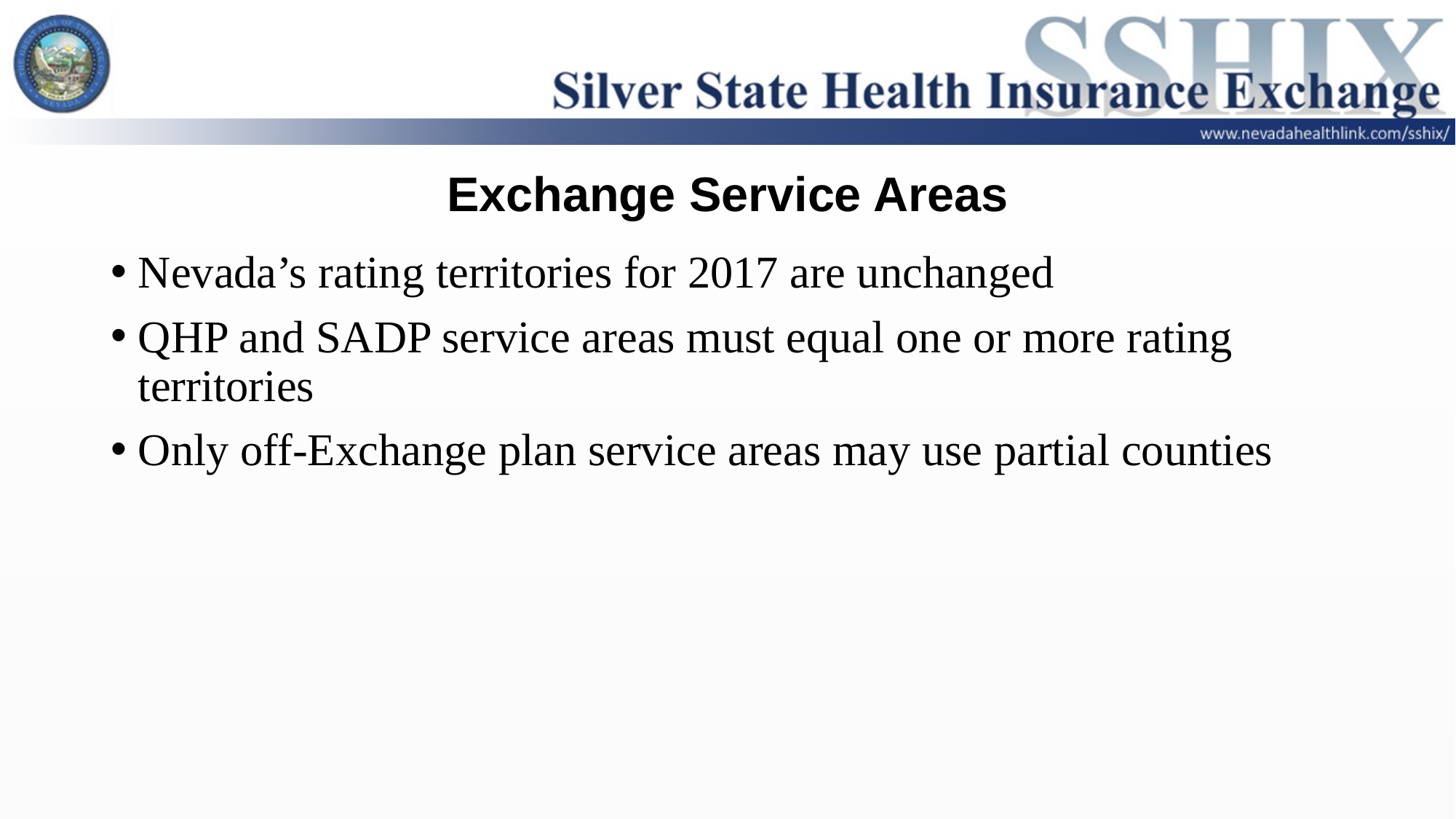

# Exchange Service Areas
Nevada’s rating territories for 2017 are unchanged
QHP and SADP service areas must equal one or more rating territories
Only off-Exchange plan service areas may use partial counties